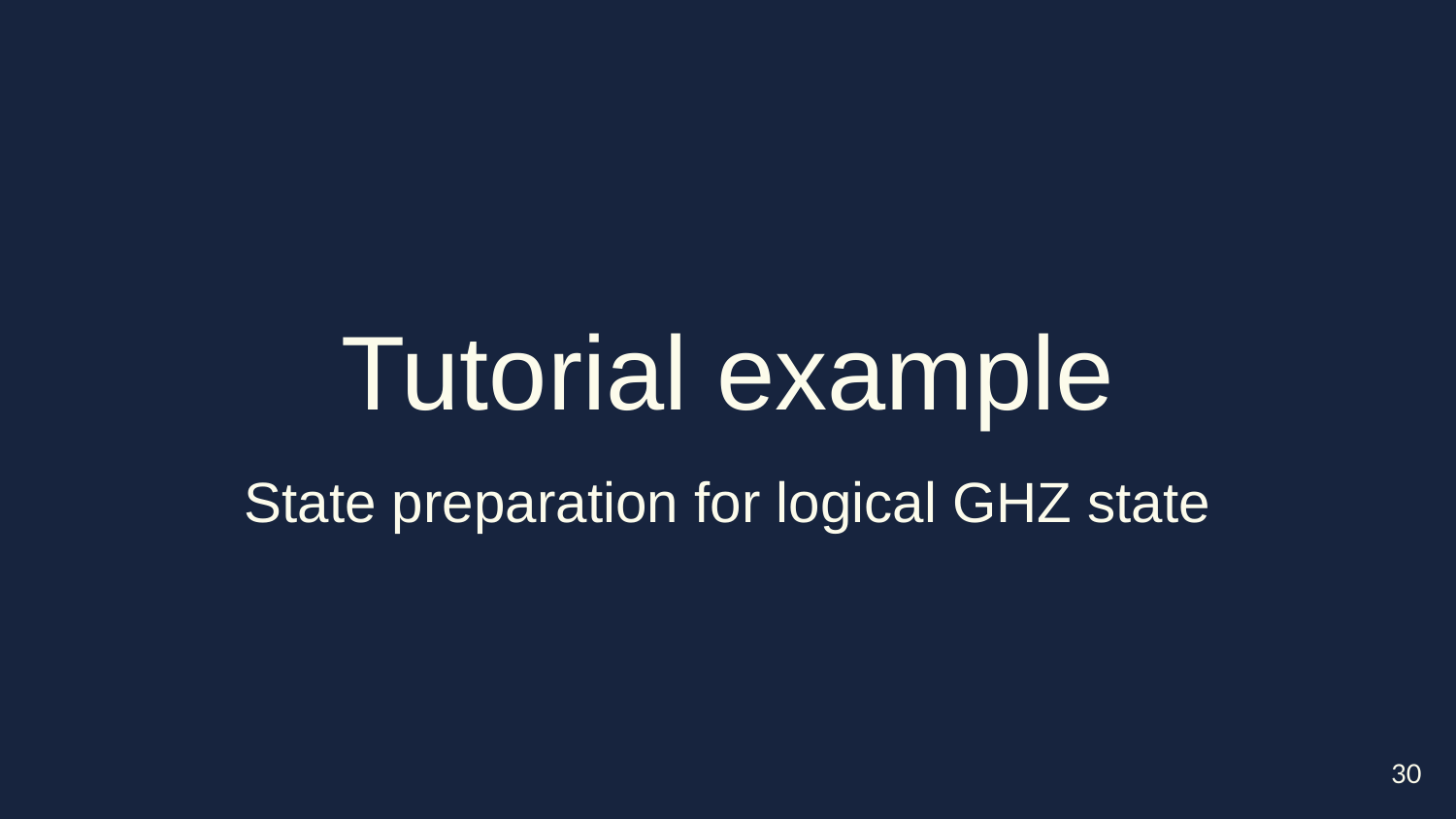

# Tutorial example
State preparation for logical GHZ state
30